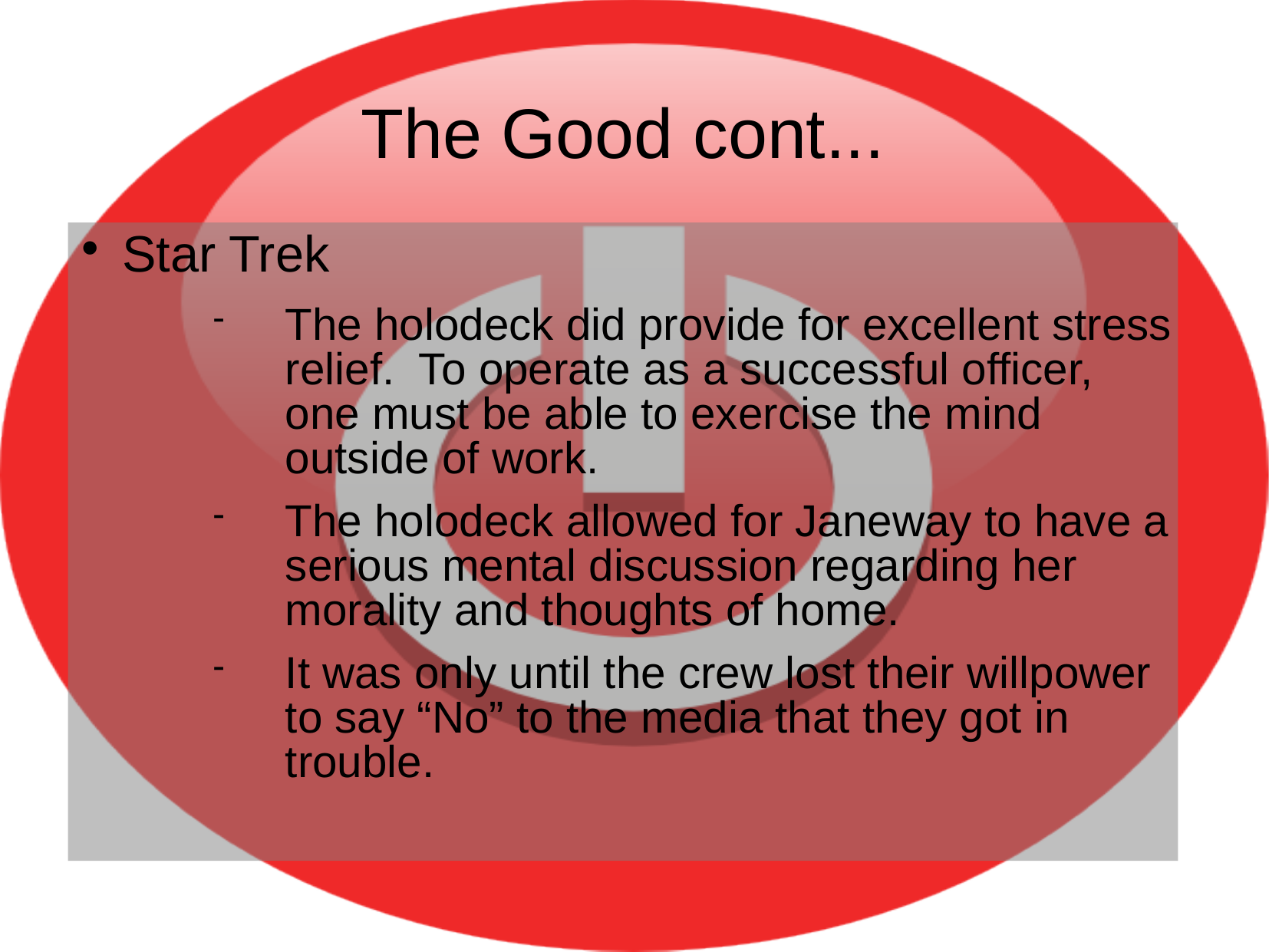

# The Good cont...
Star Trek
The holodeck did provide for excellent stress relief.  To operate as a successful officer, one must be able to exercise the mind outside of work.
The holodeck allowed for Janeway to have a serious mental discussion regarding her morality and thoughts of home.
It was only until the crew lost their willpower to say “No” to the media that they got in trouble.